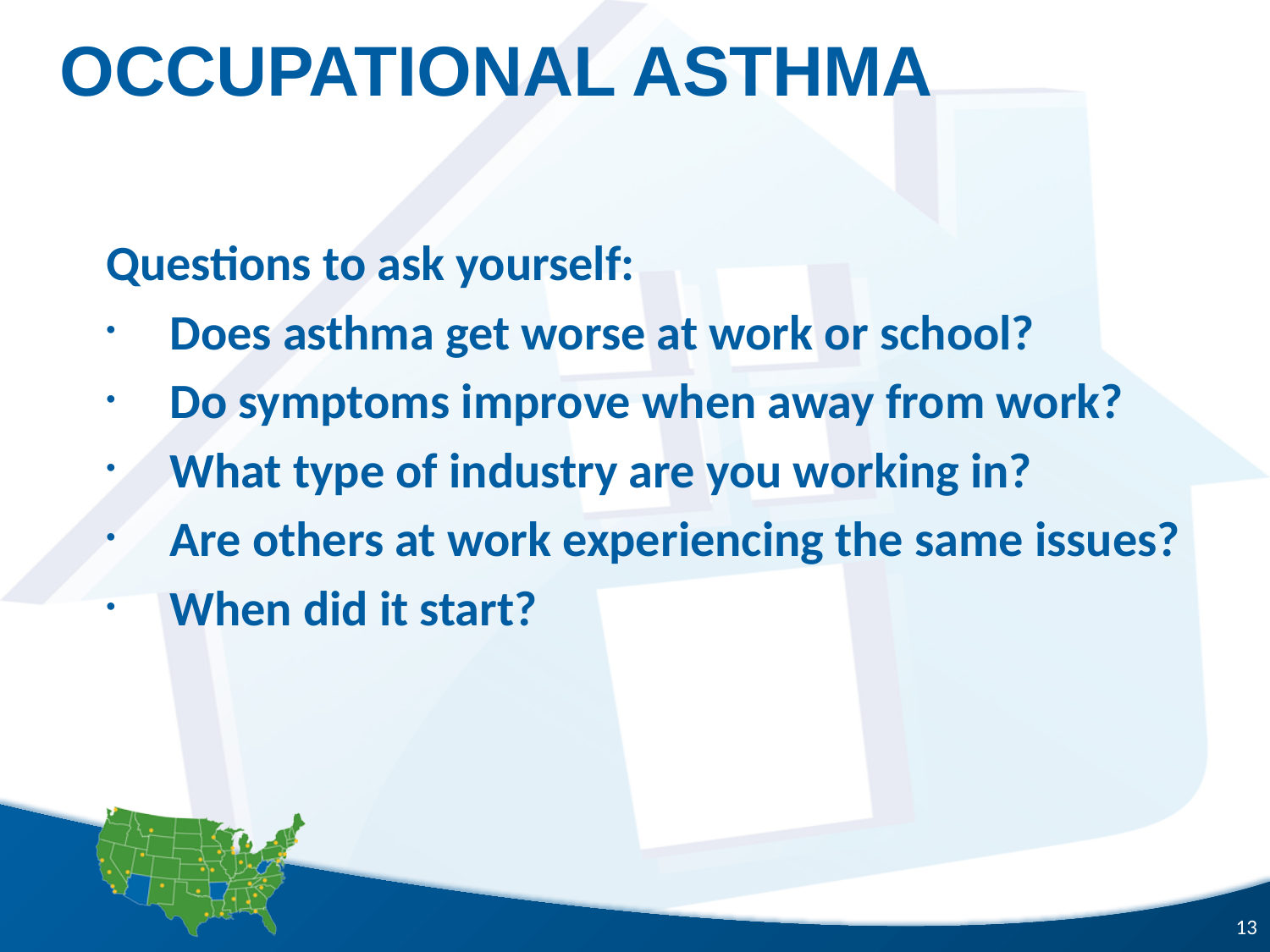

# Occupational Asthma
Questions to ask yourself:
Does asthma get worse at work or school?
Do symptoms improve when away from work?
What type of industry are you working in?
Are others at work experiencing the same issues?
When did it start?
13